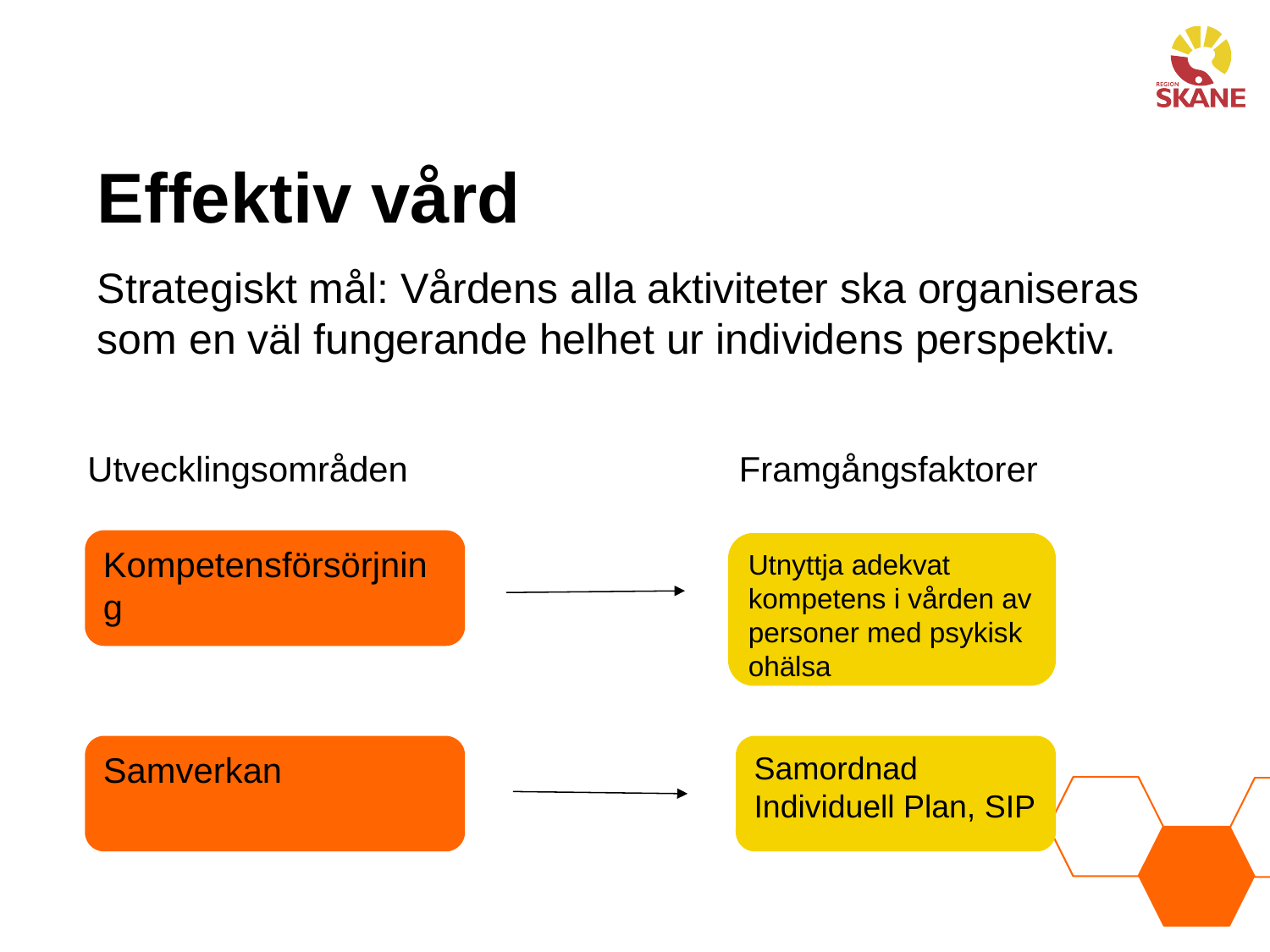

# Effektiv vård
Strategiskt mål: Vårdens alla aktiviteter ska organiseras som en väl fungerande helhet ur individens perspektiv.
Utvecklingsområden
Framgångsfaktorer
Kompetensförsörjning
Utnyttja adekvat kompetens i vården av personer med psykisk ohälsa
Samverkan
Samordnad Individuell Plan, SIP